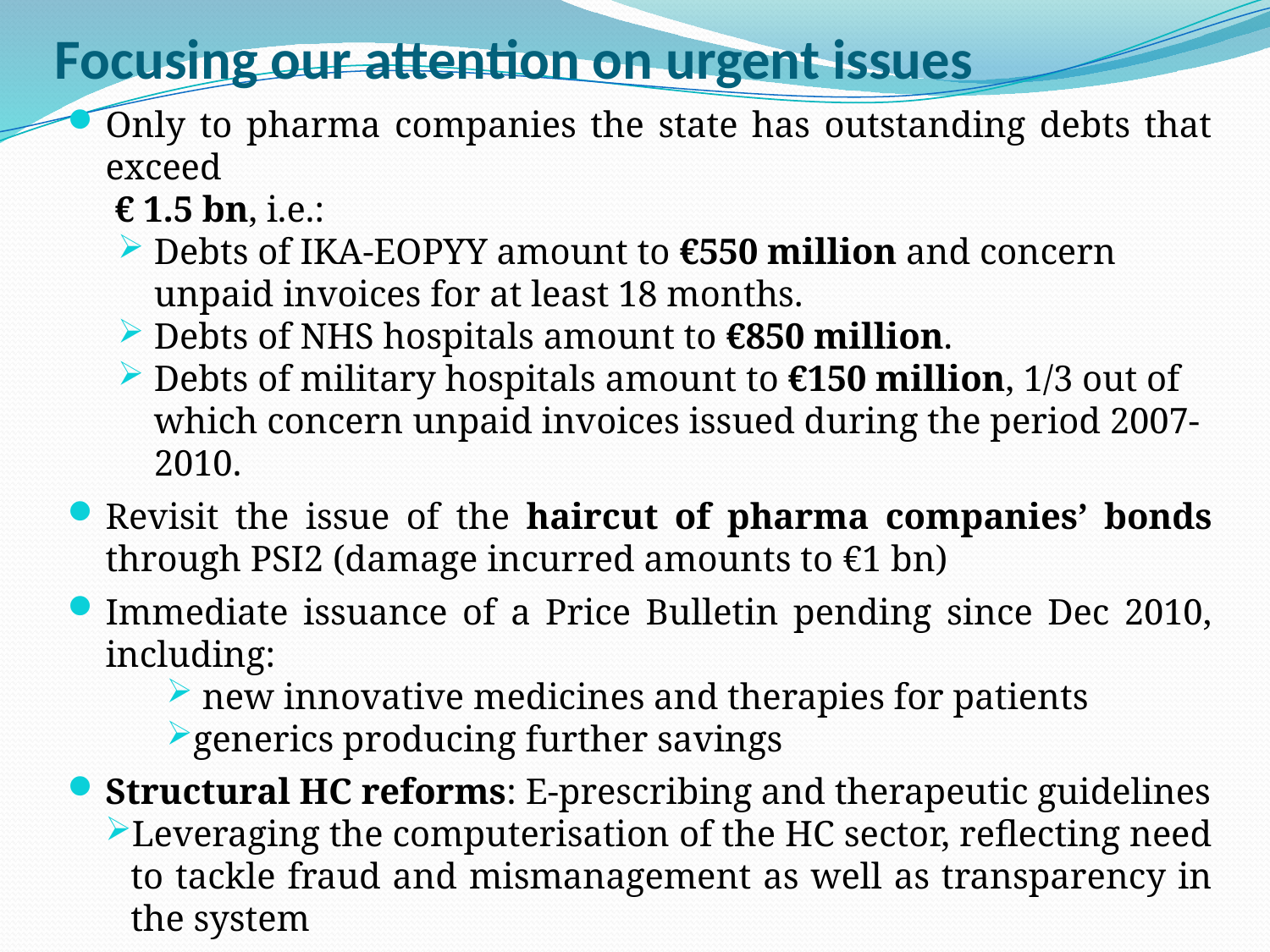

Focusing our attention on urgent issues
Only to pharma companies the state has outstanding debts that exceed
 € 1.5 bn, i.e.:
Debts of IKA-EOPYY amount to €550 million and concern unpaid invoices for at least 18 months.
Debts of NHS hospitals amount to €850 million.
Debts of military hospitals amount to €150 million, 1/3 out of which concern unpaid invoices issued during the period 2007-2010.
Revisit the issue of the haircut of pharma companies’ bonds through PSI2 (damage incurred amounts to €1 bn)
Immediate issuance of a Price Bulletin pending since Dec 2010, including:
 new innovative medicines and therapies for patients
generics producing further savings
Structural HC reforms: E-prescribing and therapeutic guidelines
Leveraging the computerisation of the HC sector, reflecting need to tackle fraud and mismanagement as well as transparency in the system
Stricter implementation of Code of Ethics and more austere self-regulation